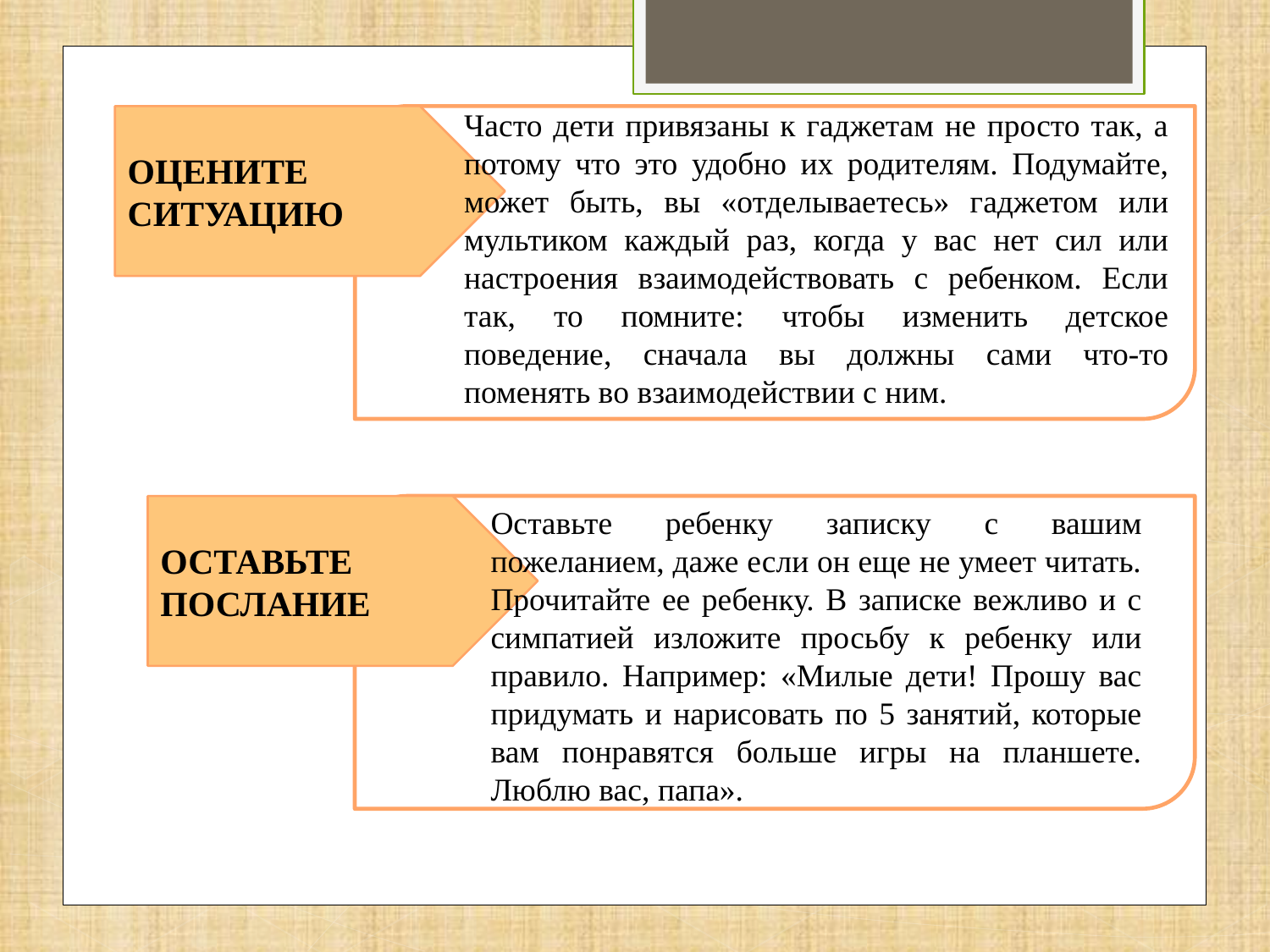

Часто дети привязаны к гаджетам не просто так, а потому что это удобно их родителям. Подумайте, может быть, вы «отделываетесь» гаджетом или мультиком каждый раз, когда у вас нет сил или настроения взаимодействовать с ребенком. Если так, то помните: чтобы изменить детское поведение, сначала вы должны сами что-то поменять во взаимодействии с ним.
ОЦЕНИТЕ
СИТУАЦИЮ

ОСТАВЬТЕ
ПОСЛАНИЕ

Оставьте ребенку записку с вашим пожеланием, даже если он еще не умеет читать. Прочитайте ее ребенку. В записке вежливо и с симпатией изложите просьбу к ребенку или правило. Например: «Милые дети! Прошу вас придумать и нарисовать по 5 занятий, которые вам понравятся больше игры на планшете. Люблю вас, папа».